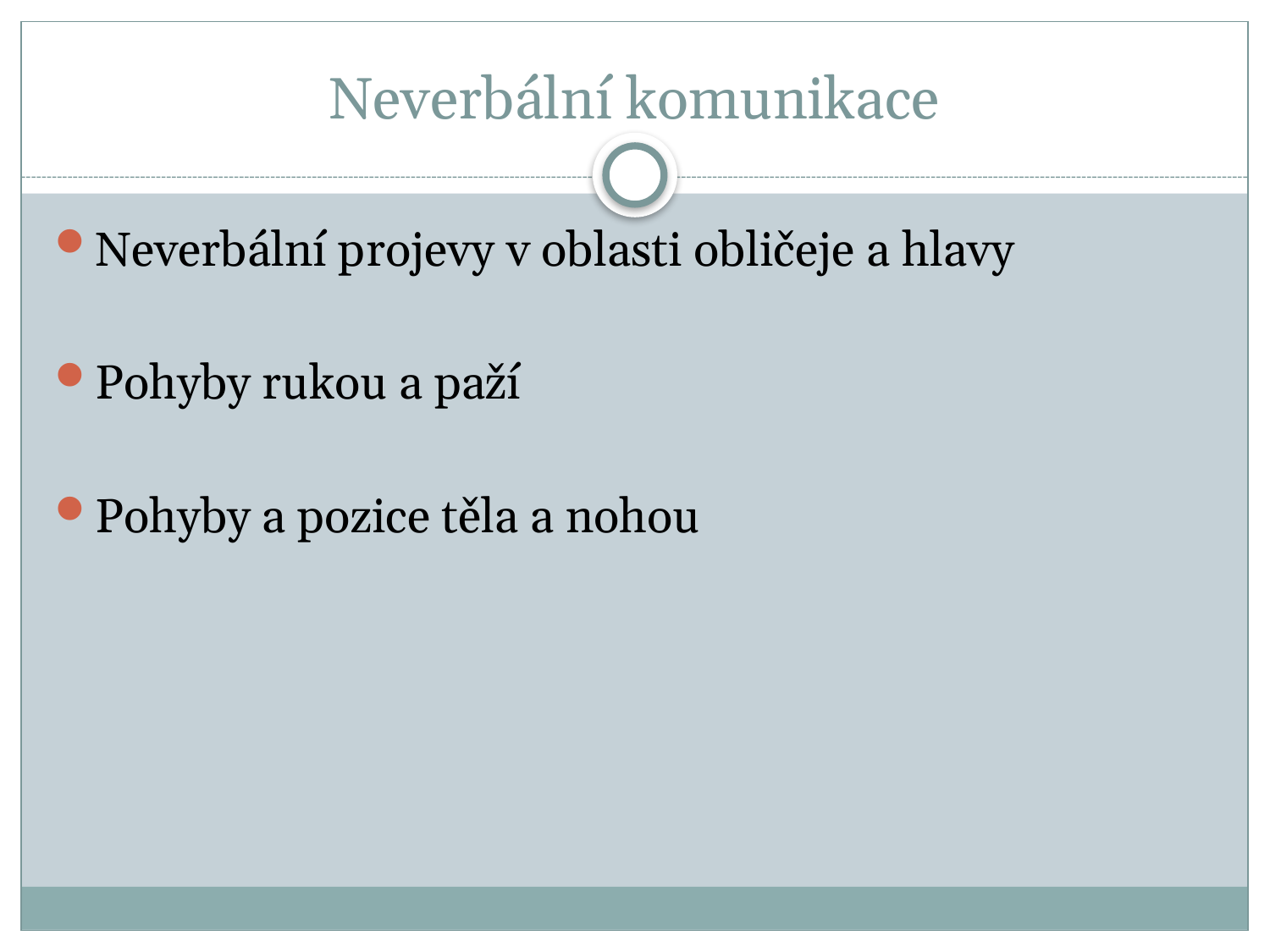

# Neverbální komunikace
Neverbální projevy v oblasti obličeje a hlavy

Pohyby rukou a paží

Pohyby a pozice těla a nohou